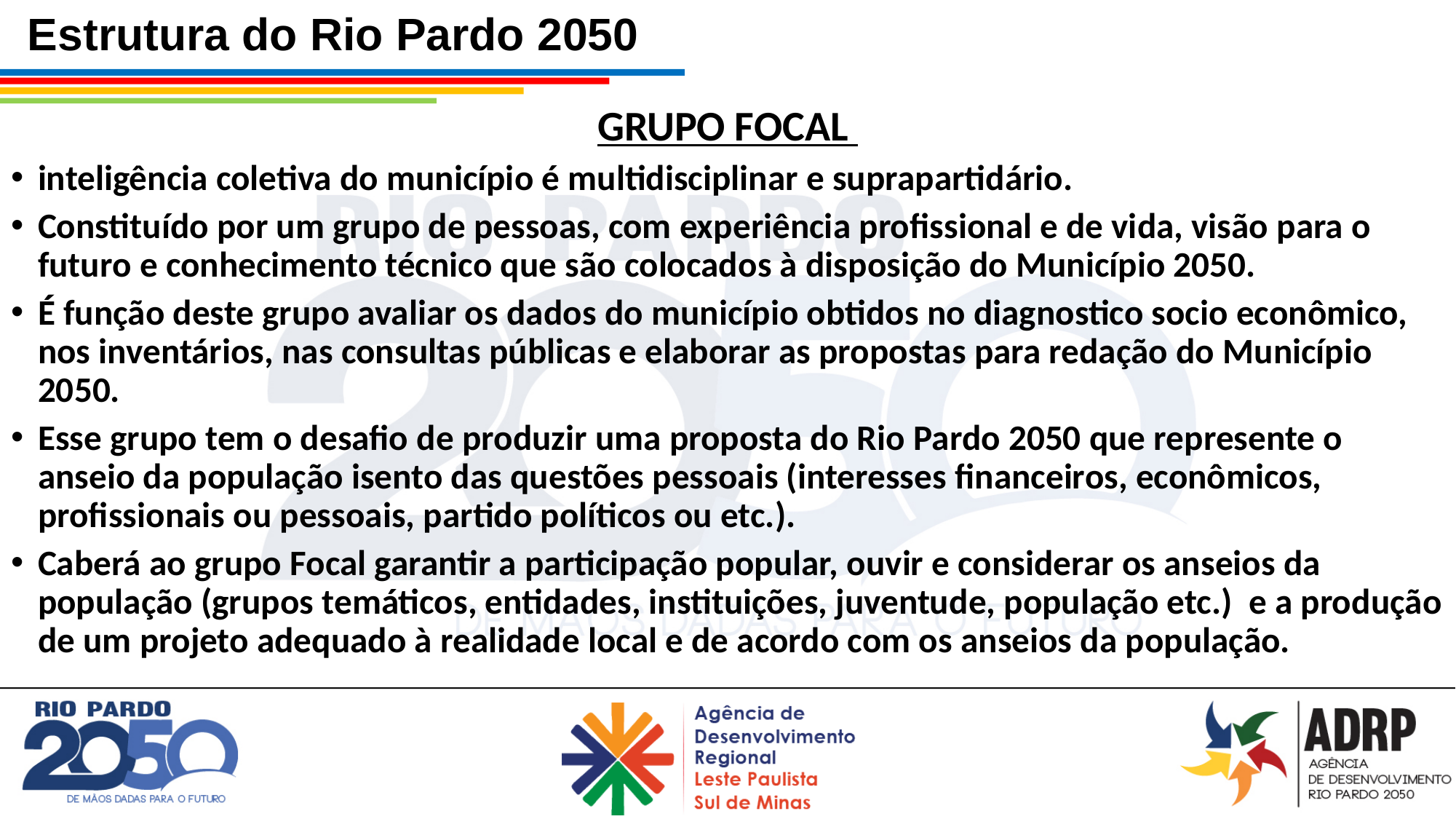

Estrutura do Rio Pardo 2050
GRUPO FOCAL
inteligência coletiva do município é multidisciplinar e suprapartidário.
Constituído por um grupo de pessoas, com experiência profissional e de vida, visão para o futuro e conhecimento técnico que são colocados à disposição do Município 2050.
É função deste grupo avaliar os dados do município obtidos no diagnostico socio econômico, nos inventários, nas consultas públicas e elaborar as propostas para redação do Município 2050.
Esse grupo tem o desafio de produzir uma proposta do Rio Pardo 2050 que represente o anseio da população isento das questões pessoais (interesses financeiros, econômicos, profissionais ou pessoais, partido políticos ou etc.).
Caberá ao grupo Focal garantir a participação popular, ouvir e considerar os anseios da população (grupos temáticos, entidades, instituições, juventude, população etc.)  e a produção de um projeto adequado à realidade local e de acordo com os anseios da população.